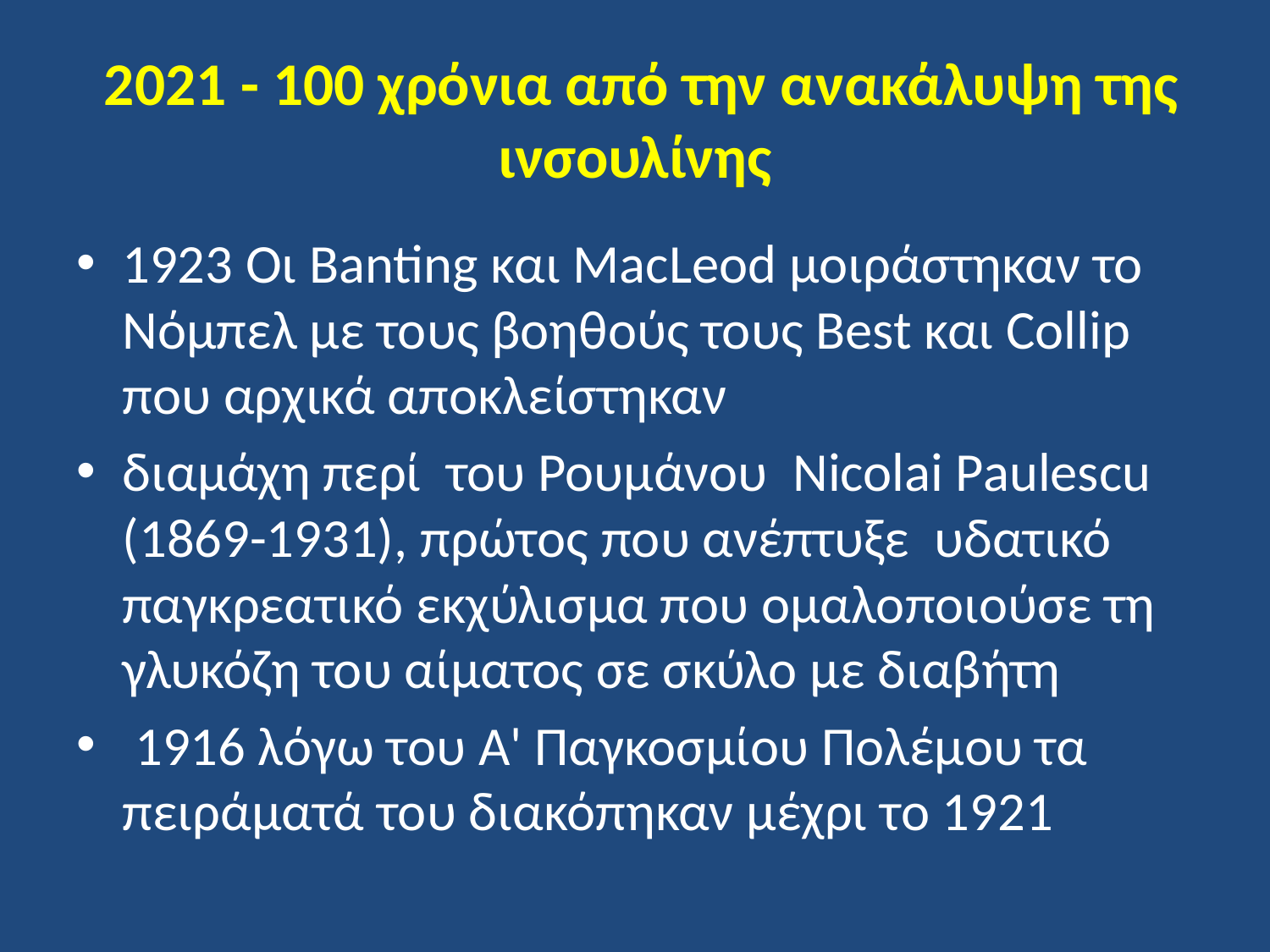

# 2021 - 100 χρόνια από την ανακάλυψη της ινσουλίνης
1923 Οι Banting και MacLeod μοιράστηκαν το Νόμπελ με τους βοηθούς τους Best και Collip που αρχικά αποκλείστηκαν
διαμάχη περί  του Ρουμάνου  Nicolai Paulescu (1869-1931), πρώτος που ανέπτυξε  υδατικό παγκρεατικό εκχύλισμα που ομαλοποιούσε τη γλυκόζη του αίματος σε σκύλο με διαβήτη
 1916 λόγω του Α' Παγκοσμίου Πολέμου τα πειράματά του διακόπηκαν μέχρι το 1921